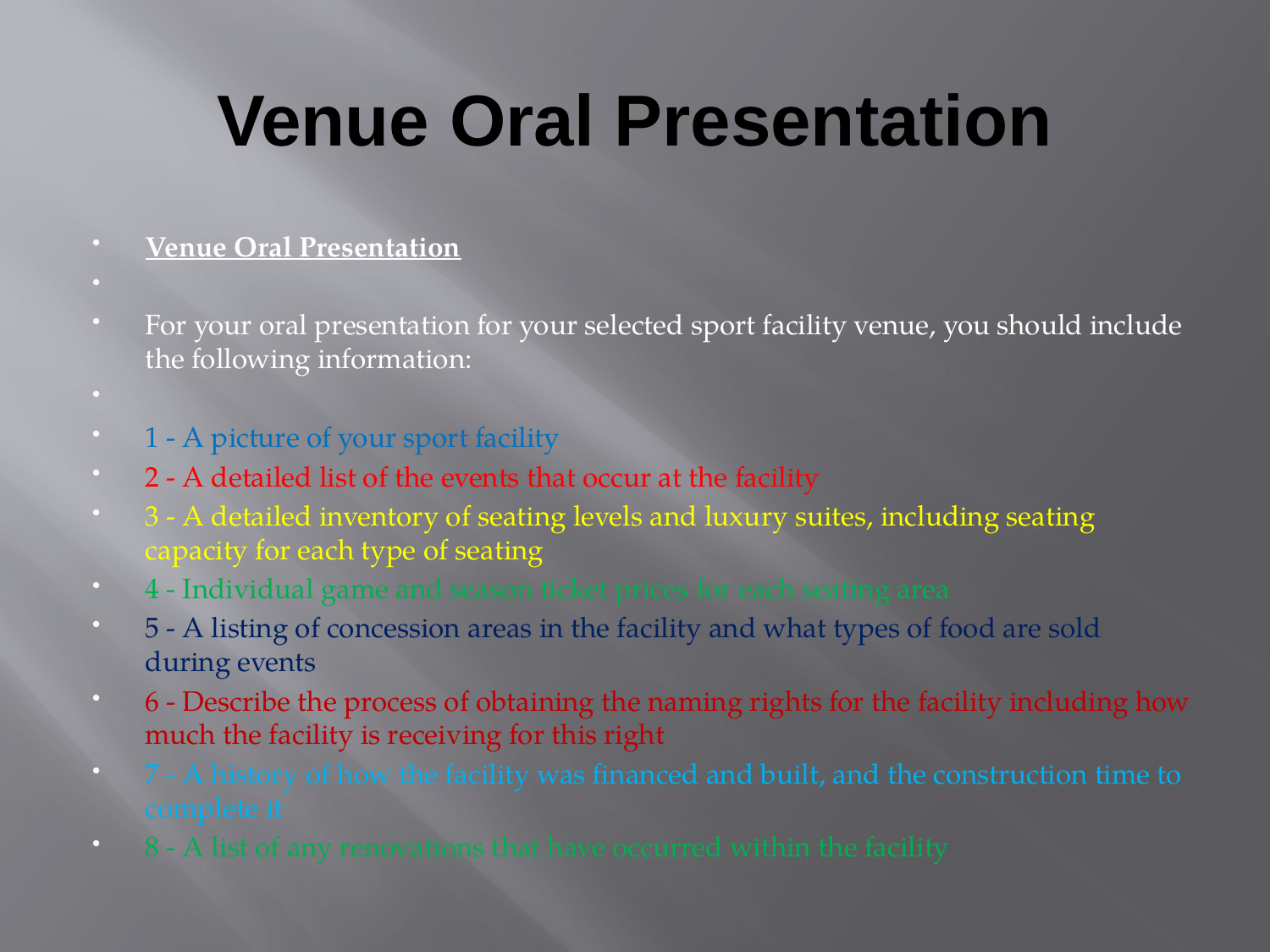

# Venue Oral Presentation
Venue Oral Presentation

For your oral presentation for your selected sport facility venue, you should include the following information:

1 - A picture of your sport facility
2 - A detailed list of the events that occur at the facility
3 - A detailed inventory of seating levels and luxury suites, including seating capacity for each type of seating
4 - Individual game and season ticket prices for each seating area
5 - A listing of concession areas in the facility and what types of food are sold during events
6 - Describe the process of obtaining the naming rights for the facility including how much the facility is receiving for this right
7 - A history of how the facility was financed and built, and the construction time to complete it
8 - A list of any renovations that have occurred within the facility